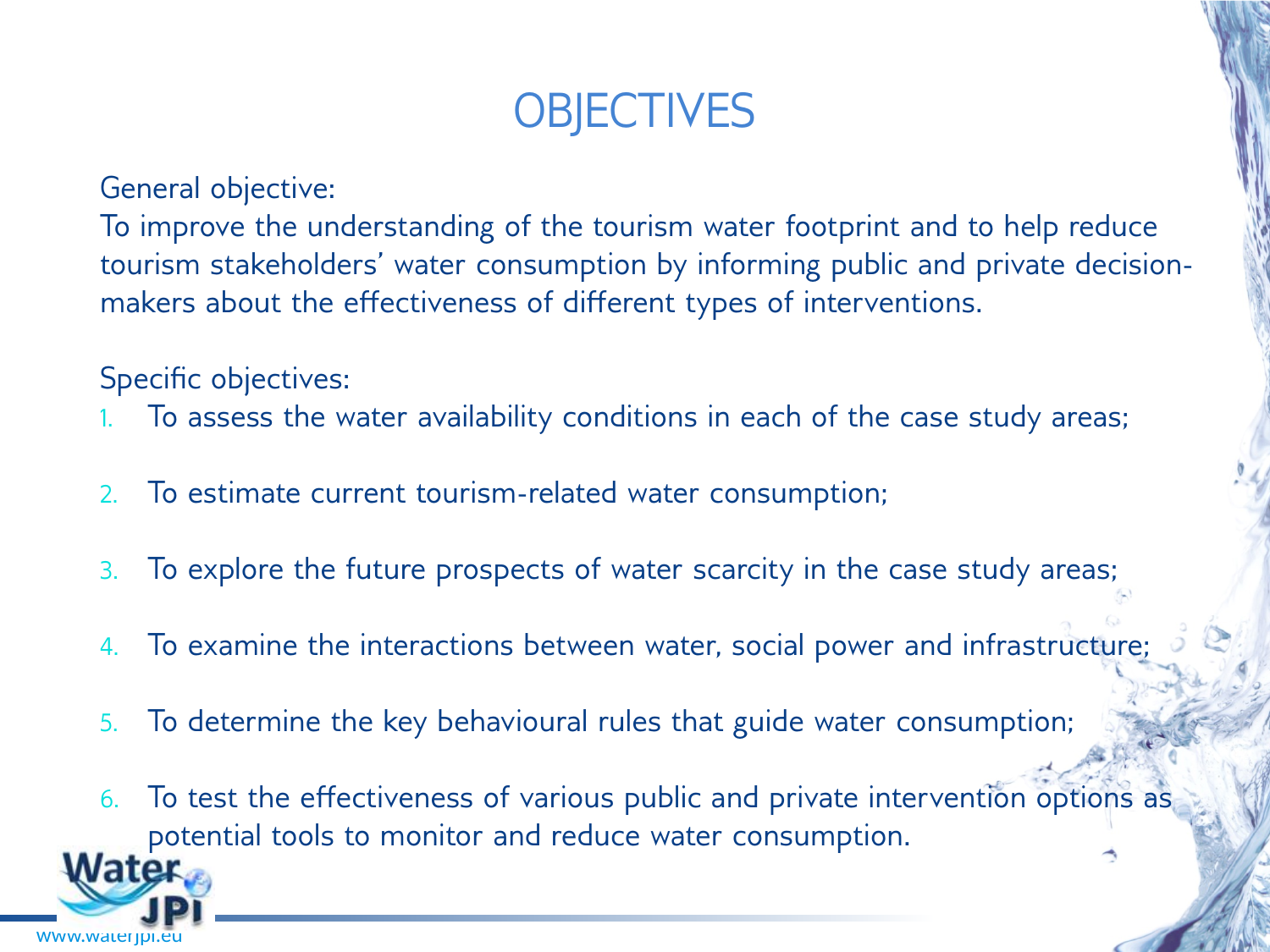

# OBJECTIVES
General objective:
To improve the understanding of the tourism water footprint and to help reduce tourism stakeholders’ water consumption by informing public and private decision-makers about the effectiveness of different types of interventions.

Specific objectives:
To assess the water availability conditions in each of the case study areas;

To estimate current tourism-related water consumption;

To explore the future prospects of water scarcity in the case study areas;

To examine the interactions between water, social power and infrastructure;

To determine the key behavioural rules that guide water consumption;

To test the effectiveness of various public and private intervention options as potential tools to monitor and reduce water consumption.